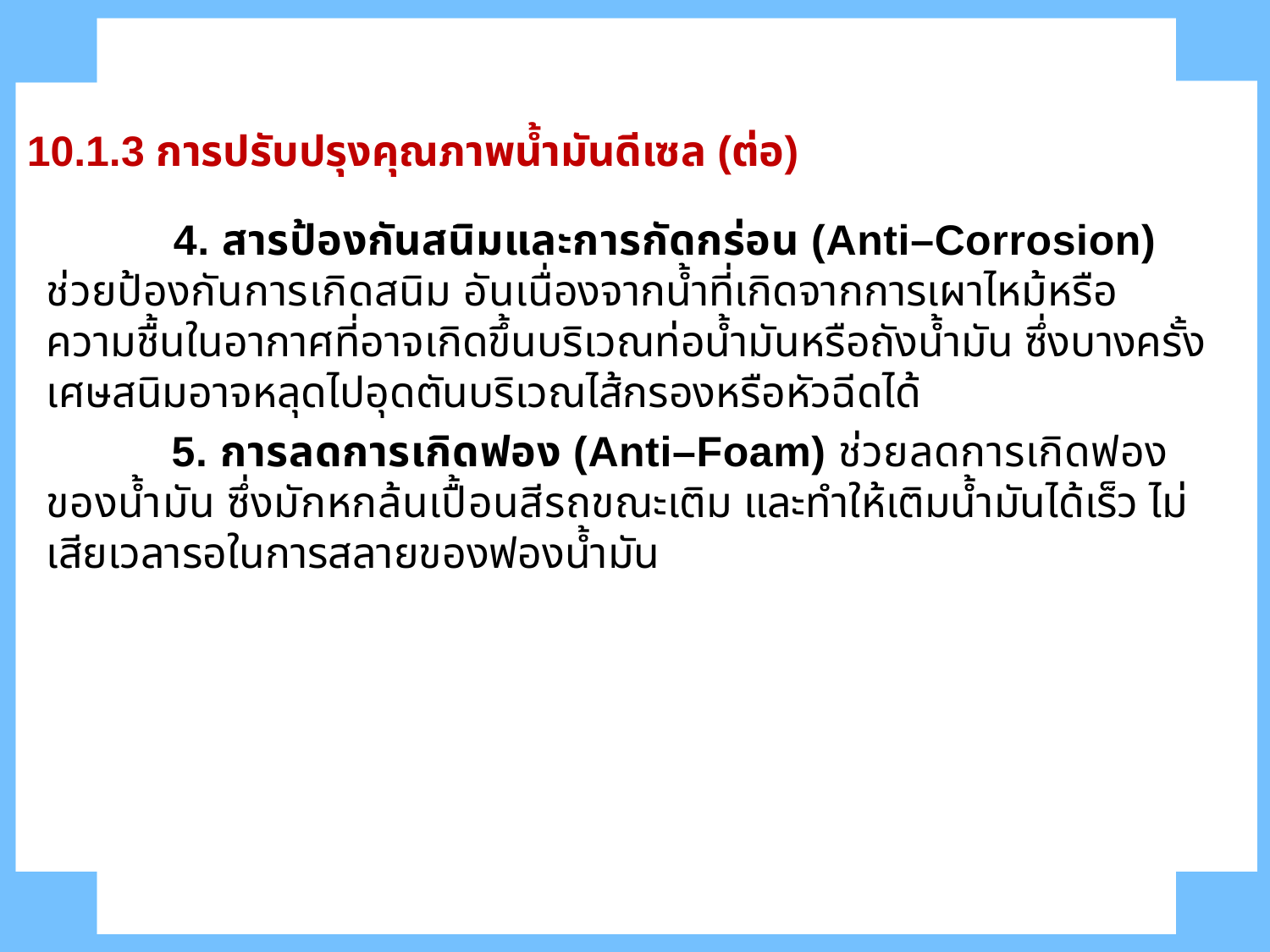

10.1.3 การปรับปรุงคุณภาพน้ำมันดีเซล (ต่อ)
	4. สารป้องกันสนิมและการกัดกร่อน (Anti–Corrosion) ช่วยป้องกันการเกิดสนิม อันเนื่องจากน้ำที่เกิดจากการเผาไหม้หรือความชื้นในอากาศที่อาจเกิดขึ้นบริเวณท่อน้ำมันหรือถังน้ำมัน ซึ่งบางครั้งเศษสนิมอาจหลุดไปอุดตันบริเวณไส้กรองหรือหัวฉีดได้
	5. การลดการเกิดฟอง (Anti–Foam) ช่วยลดการเกิดฟองของน้ำมัน ซึ่งมักหกล้นเปื้อนสีรถขณะเติม และทำให้เติมน้ำมันได้เร็ว ไม่เสียเวลารอในการสลายของฟองน้ำมัน